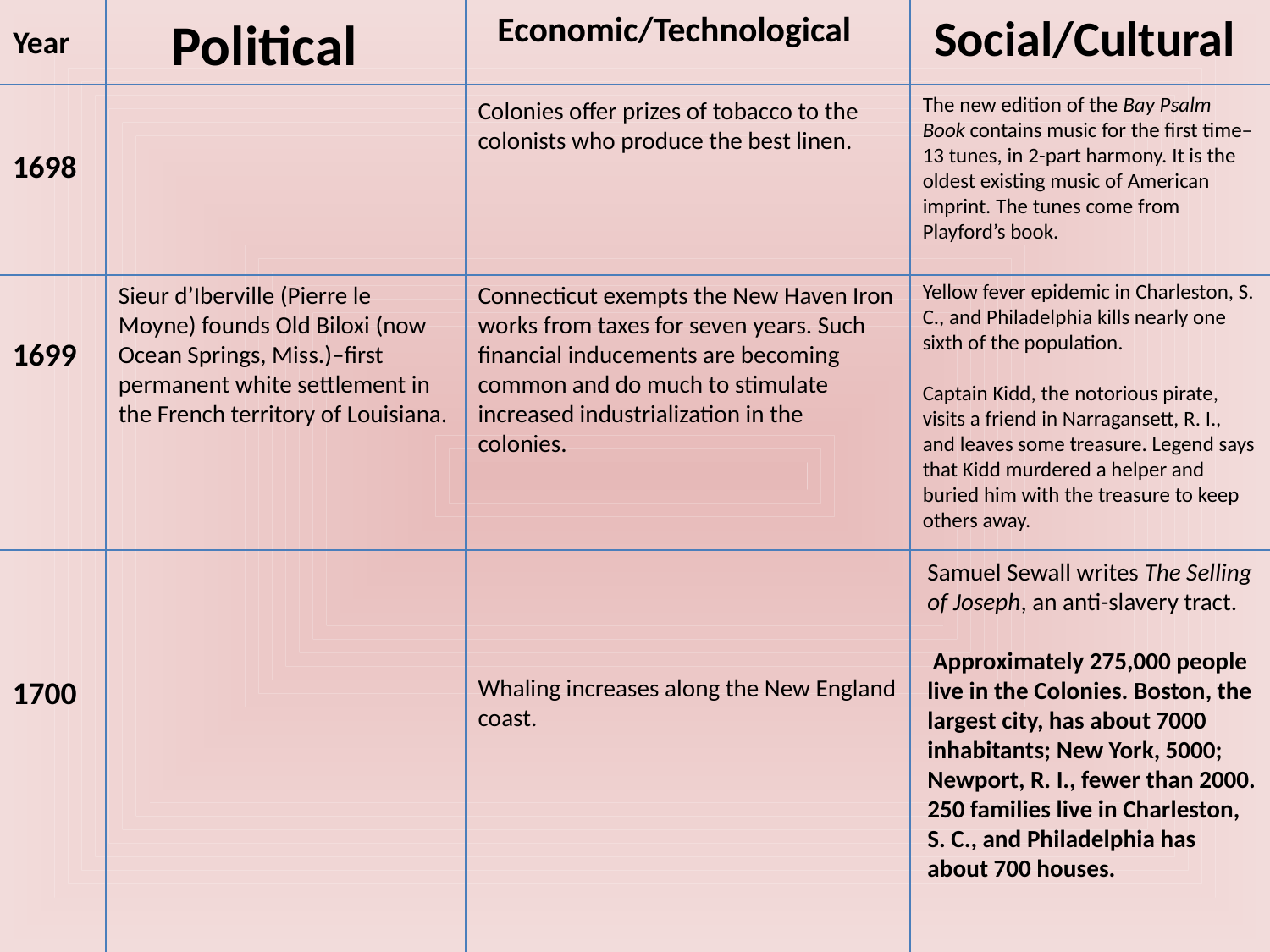

Political
Economic/Technological
Social/Cultural
Year
The new edition of the Bay Psalm Book contains music for the first time–13 tunes, in 2-part harmony. It is the oldest existing music of American imprint. The tunes come from Playford’s book.

Colonies offer prizes of tobacco to the colonists who produce the best linen.

1698
Yellow fever epidemic in Charleston, S. C., and Philadelphia kills nearly one sixth of the population.

Captain Kidd, the notorious pirate, visits a friend in Narragansett, R. I., and leaves some treasure. Legend says that Kidd murdered a helper and buried him with the treasure to keep others away.

Sieur d’Iberville (Pierre le Moyne) founds Old Biloxi (now Ocean Springs, Miss.)–first permanent white settlement in the French territory of Louisiana.

Connecticut exempts the New Haven Iron works from taxes for seven years. Such financial inducements are becoming common and do much to stimulate increased industrialization in the colonies.

1699
Samuel Sewall writes The Selling of Joseph, an anti-slavery tract.

 Approximately 275,000 people live in the Colonies. Boston, the largest city, has about 7000 inhabitants; New York, 5000; Newport, R. I., fewer than 2000. 250 families live in Charleston, S. C., and Philadelphia has about 700 houses.

Whaling increases along the New England coast.

1700